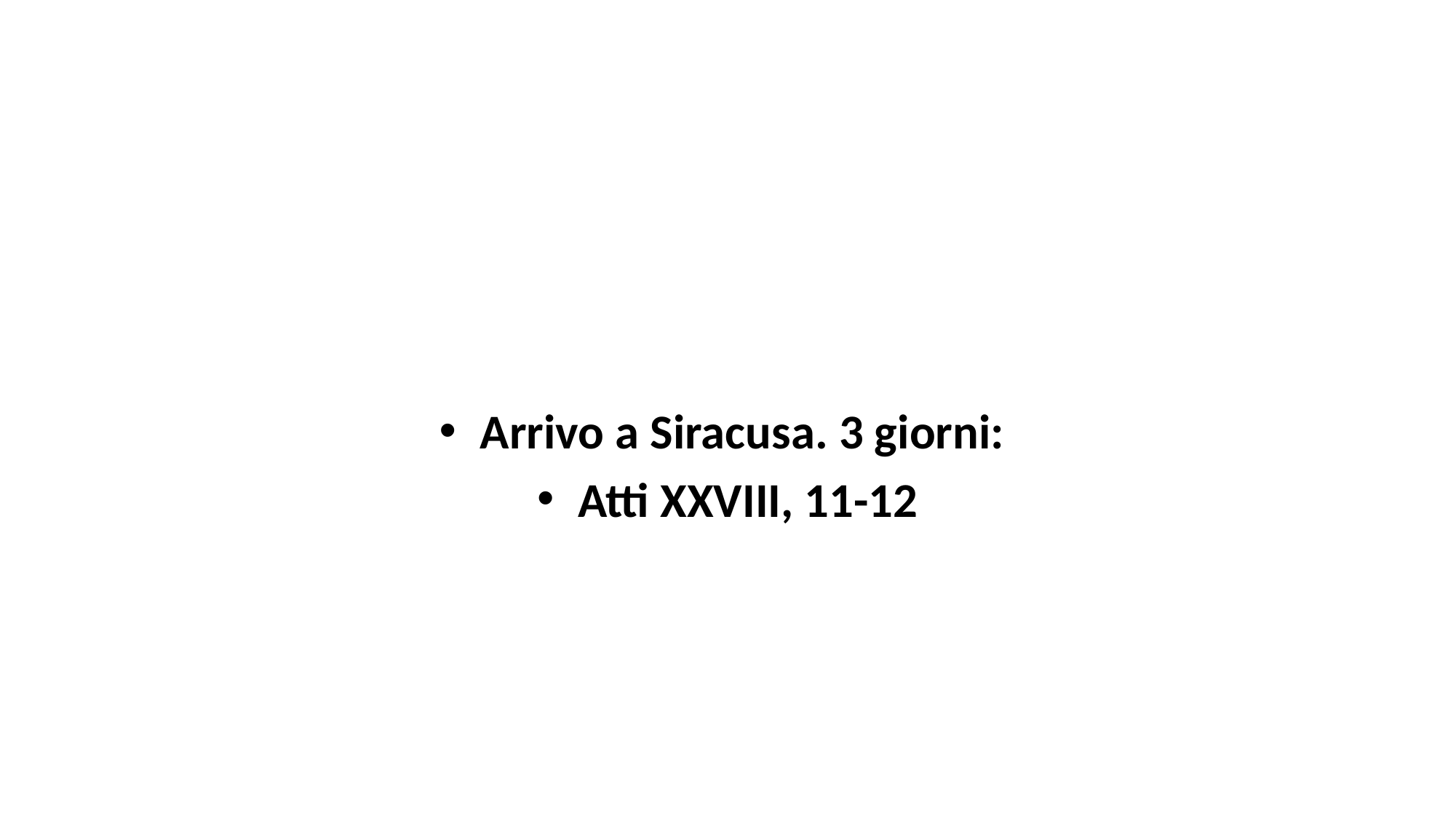

#

Arrivo a Siracusa. 3 giorni:
Atti XXVIII, 11-12